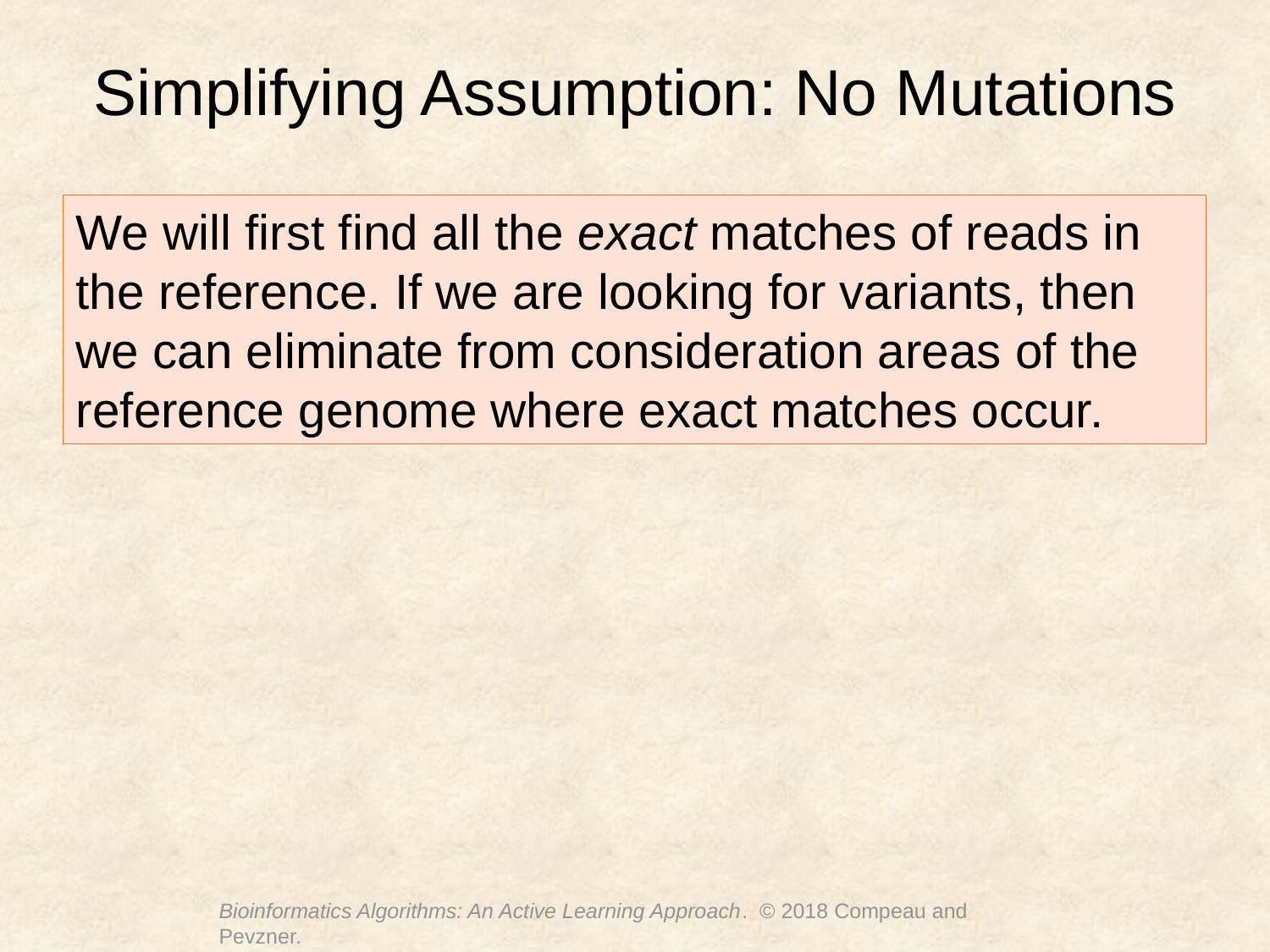

# Simplifying Assumption: No Mutations
We will first find all the exact matches of reads in the reference. If we are looking for variants, then we can eliminate from consideration areas of the reference genome where exact matches occur.

Bioinformatics Algorithms: An Active Learning Approach.  © 2018 Compeau and Pevzner.